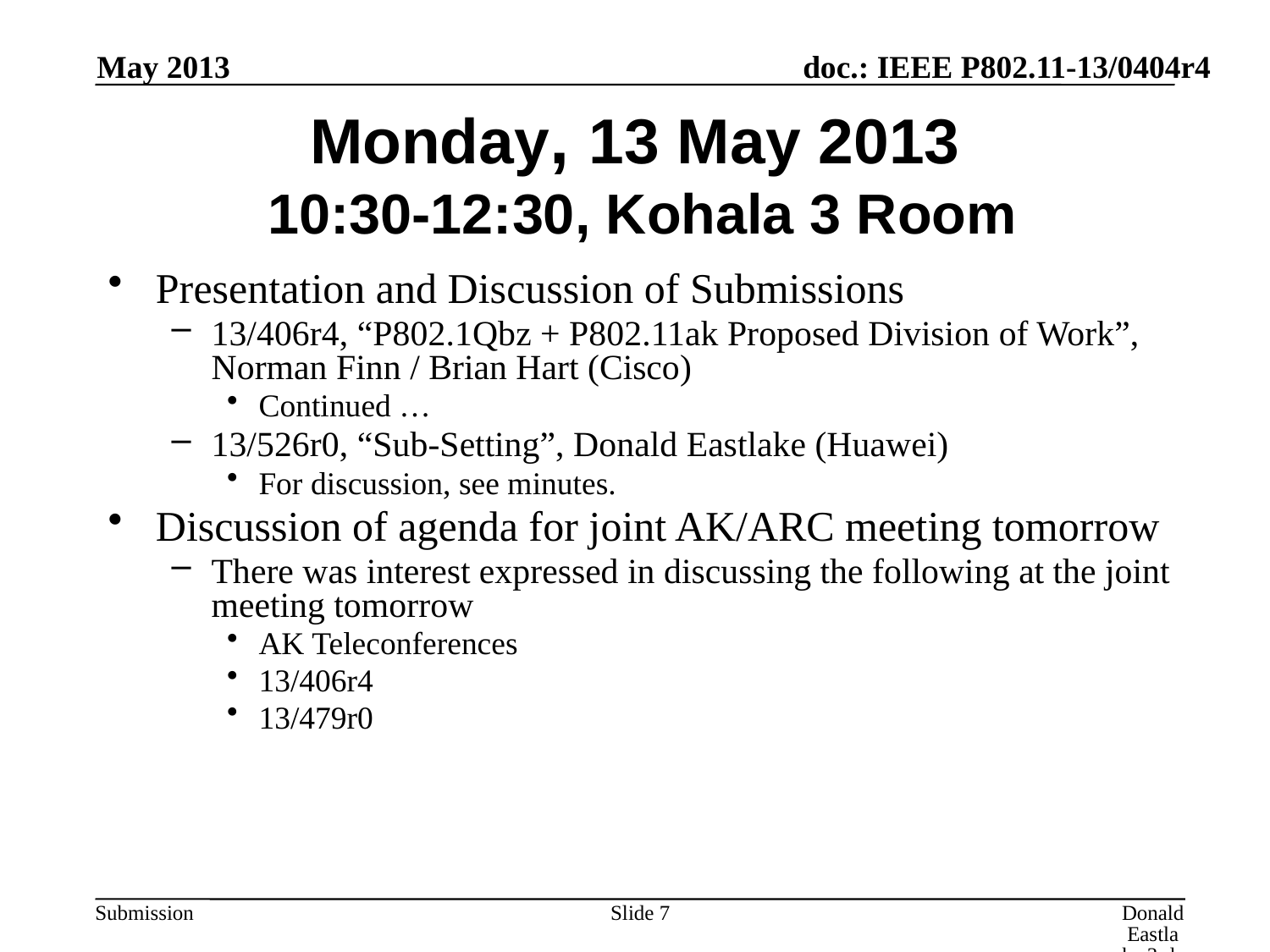

May 2013
# Monday, 13 May 2013 10:30-12:30, Kohala 3 Room
Presentation and Discussion of Submissions
13/406r4, “P802.1Qbz + P802.11ak Proposed Division of Work”, Norman Finn / Brian Hart (Cisco)
Continued …
13/526r0, “Sub-Setting”, Donald Eastlake (Huawei)
For discussion, see minutes.
Discussion of agenda for joint AK/ARC meeting tomorrow
There was interest expressed in discussing the following at the joint meeting tomorrow
AK Teleconferences
13/406r4
13/479r0

Slide 7
Donald Eastlake 3rd, Huawei Technologies